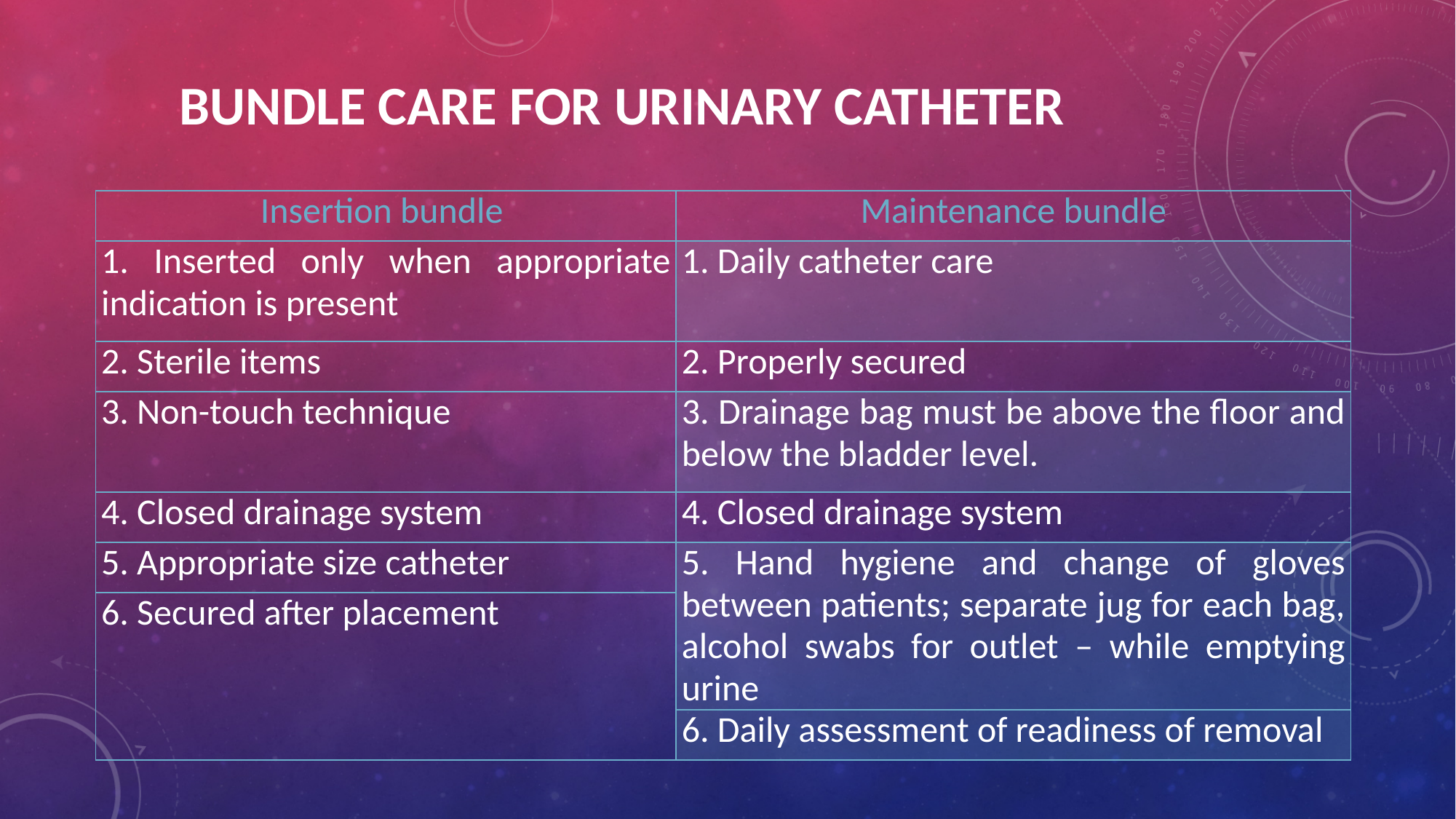

# Bundle care for Urinary catheter
| Insertion bundle | Maintenance bundle |
| --- | --- |
| 1. Inserted only when appropriate indication is present | 1. Daily catheter care |
| 2. Sterile items | 2. Properly secured |
| 3. Non-touch technique | 3. Drainage bag must be above the floor and below the bladder level. |
| 4. Closed drainage system | 4. Closed drainage system |
| 5. Appropriate size catheter | 5. Hand hygiene and change of gloves between patients; separate jug for each bag, alcohol swabs for outlet – while emptying urine |
| 6. Secured after placement |  |
|  | 6. Daily assessment of readiness of removal |